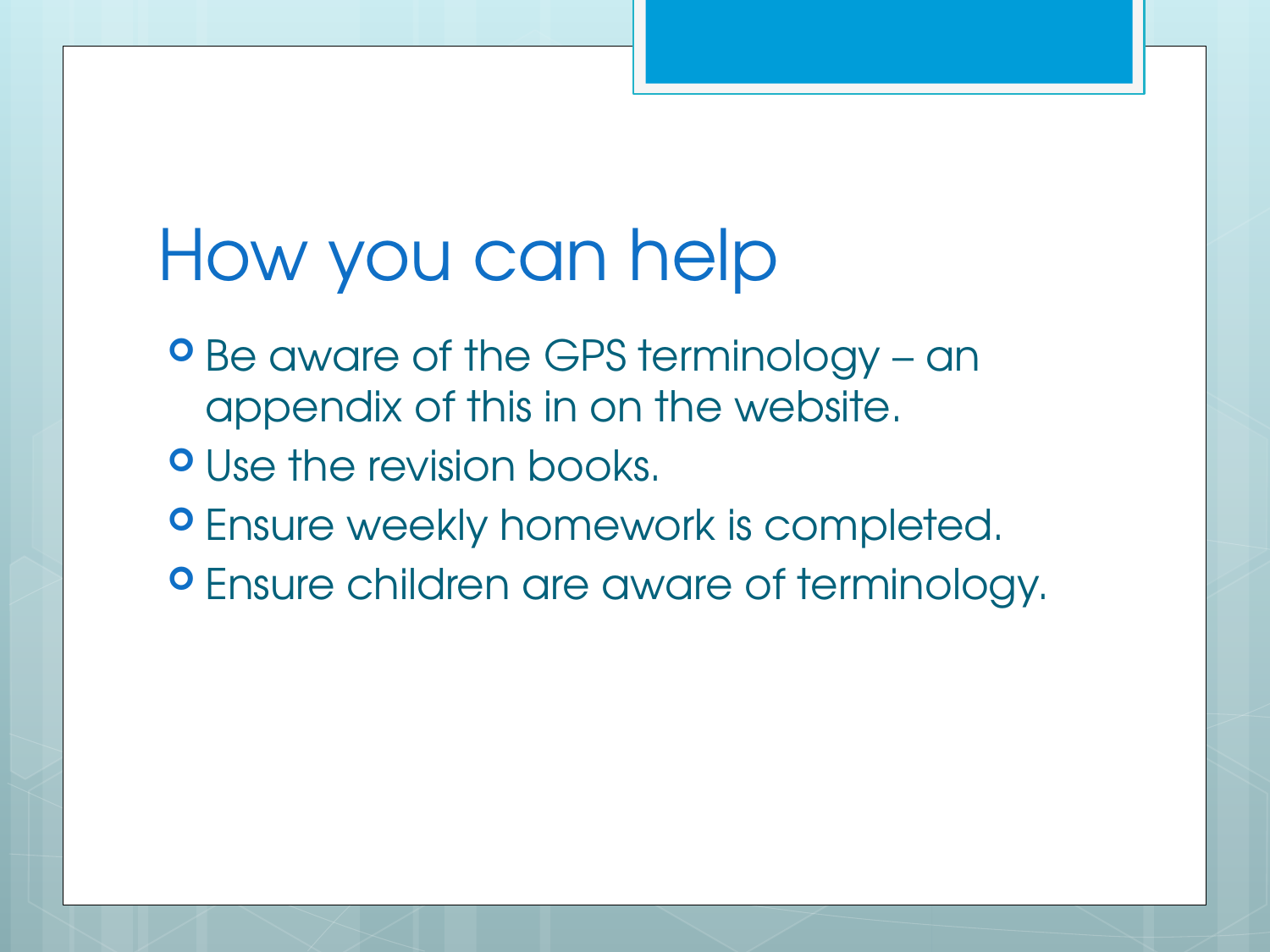

# How you can help
Be aware of the GPS terminology – an appendix of this in on the website.
Use the revision books.
Ensure weekly homework is completed.
Ensure children are aware of terminology.